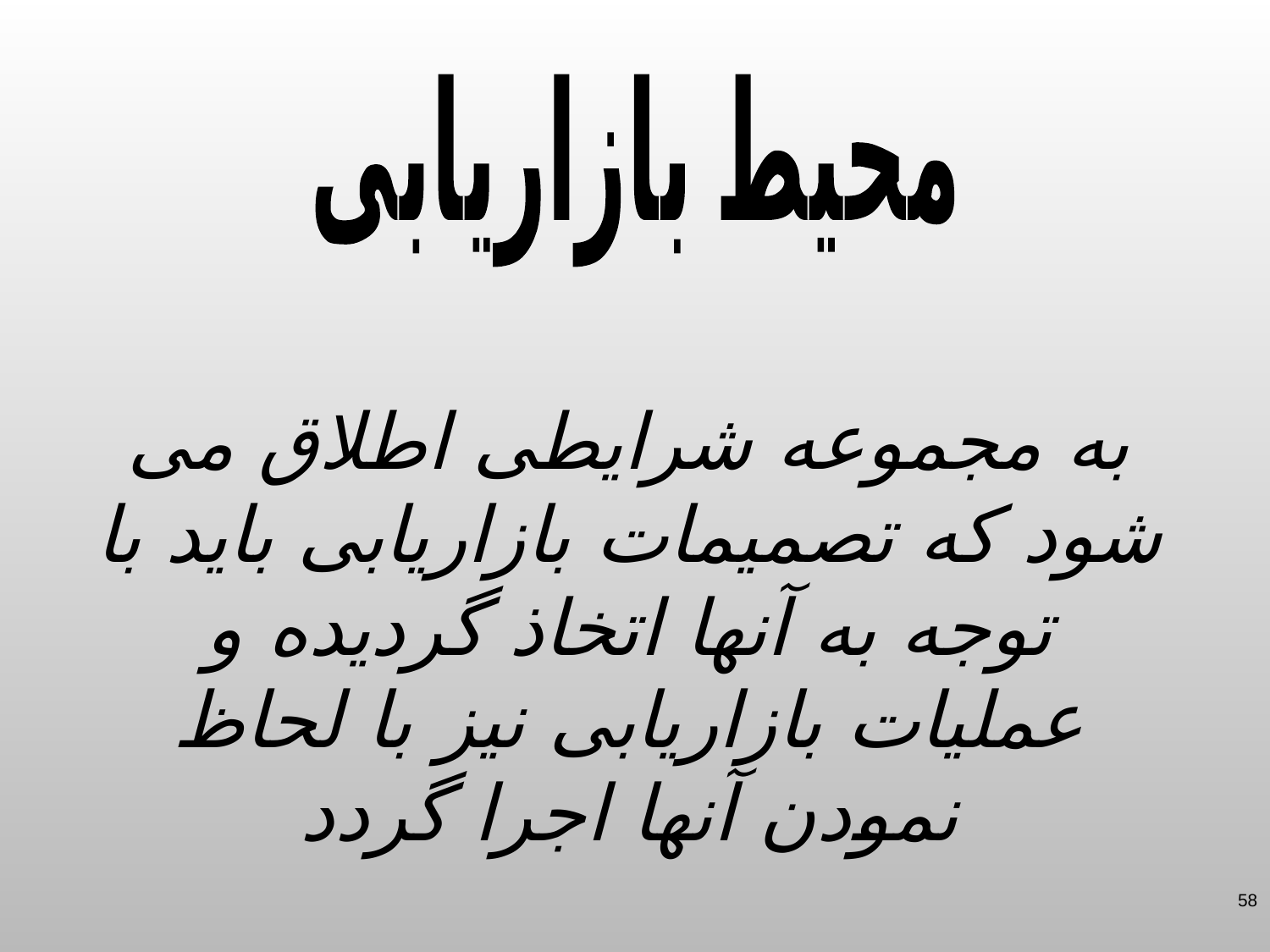

محیط بازاریابی
به مجموعه شرایطی اطلاق می شود که تصمیمات بازاریابی باید با توجه به آنها اتخاذ گردیده و عملیات بازاریابی نیز با لحاظ نمودن آنها اجرا گردد
58